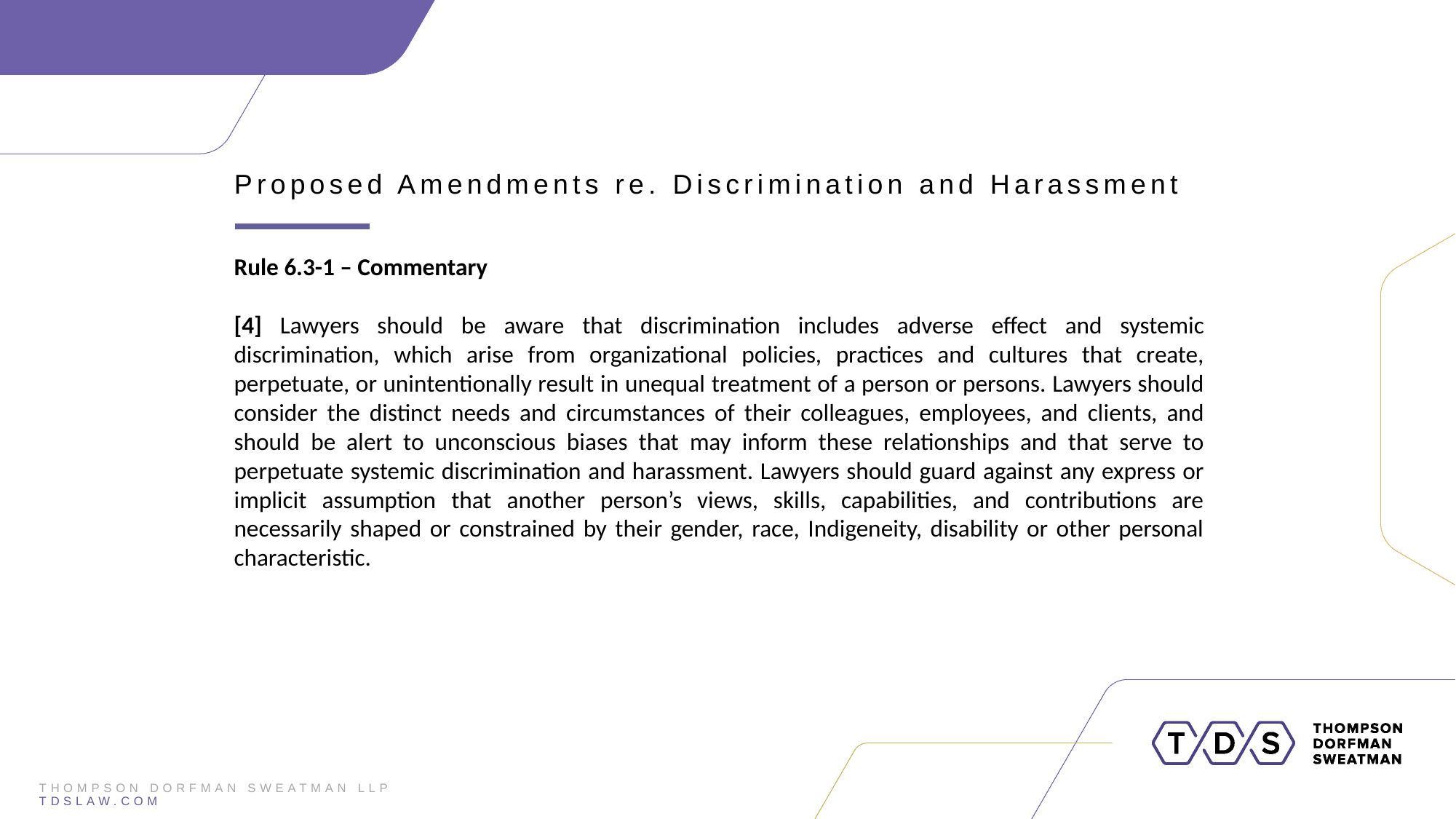

Proposed Amendments re. Discrimination and Harassment
Rule 6.3-1 – Commentary

[4] Lawyers should be aware that discrimination includes adverse effect and systemic discrimination, which arise from organizational policies, practices and cultures that create, perpetuate, or unintentionally result in unequal treatment of a person or persons. Lawyers should consider the distinct needs and circumstances of their colleagues, employees, and clients, and should be alert to unconscious biases that may inform these relationships and that serve to perpetuate systemic discrimination and harassment. Lawyers should guard against any express or implicit assumption that another person’s views, skills, capabilities, and contributions are necessarily shaped or constrained by their gender, race, Indigeneity, disability or other personal characteristic.